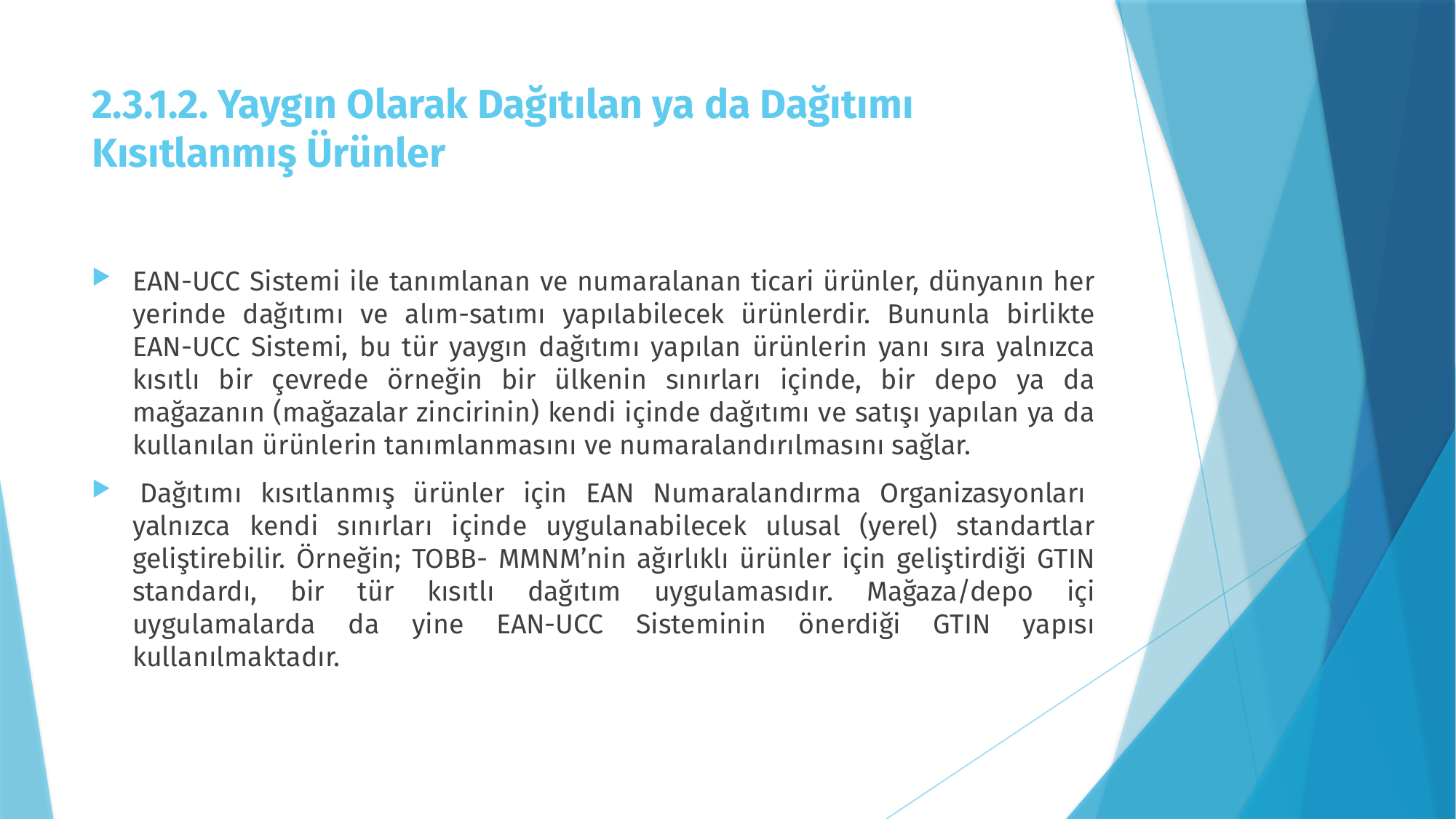

# 2.3.1.2. Yaygın Olarak Dağıtılan ya da Dağıtımı Kısıtlanmış Ürünler
EAN-UCC Sistemi ile tanımlanan ve numaralanan ticari ürünler, dünyanın her yerinde dağıtımı ve alım-satımı yapılabilecek ürünlerdir. Bununla birlikte EAN-UCC Sistemi, bu tür yaygın dağıtımı yapılan ürünlerin yanı sıra yalnızca kısıtlı bir çevrede örneğin bir ülkenin sınırları içinde, bir depo ya da mağazanın (mağazalar zincirinin) kendi içinde dağıtımı ve satışı yapılan ya da kullanılan ürünlerin tanımlanmasını ve numaralandırılmasını sağlar.
 Dağıtımı  kısıtlanmış  ürünler  için  EAN  Numaralandırma  Organizasyonları  yalnızca kendi sınırları içinde uygulanabilecek ulusal (yerel) standartlar geliştirebilir. Örneğin; TOBB- MMNM’nin ağırlıklı ürünler için geliştirdiği GTIN standardı, bir tür kısıtlı dağıtım uygulamasıdır. Mağaza/depo içi uygulamalarda da yine EAN-UCC Sisteminin önerdiği GTIN yapısı kullanılmaktadır.